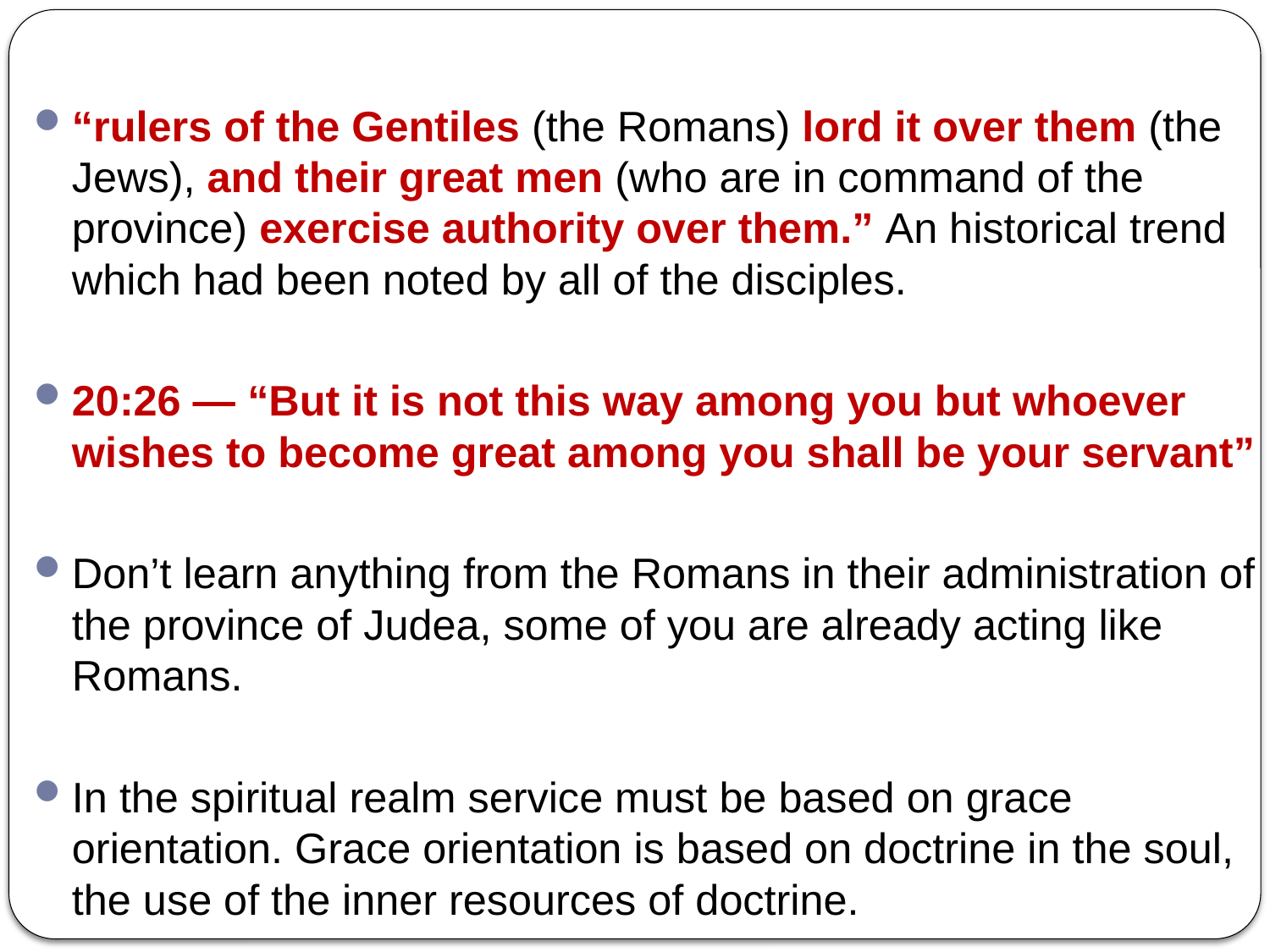

“rulers of the Gentiles (the Romans) lord it over them (the Jews), and their great men (who are in command of the province) exercise authority over them.” An historical trend which had been noted by all of the disciples.

20:26 — “But it is not this way among you but whoever wishes to become great among you shall be your servant”

Don’t learn anything from the Romans in their administration of the province of Judea, some of you are already acting like Romans.

In the spiritual realm service must be based on grace orientation. Grace orientation is based on doctrine in the soul, the use of the inner resources of doctrine.